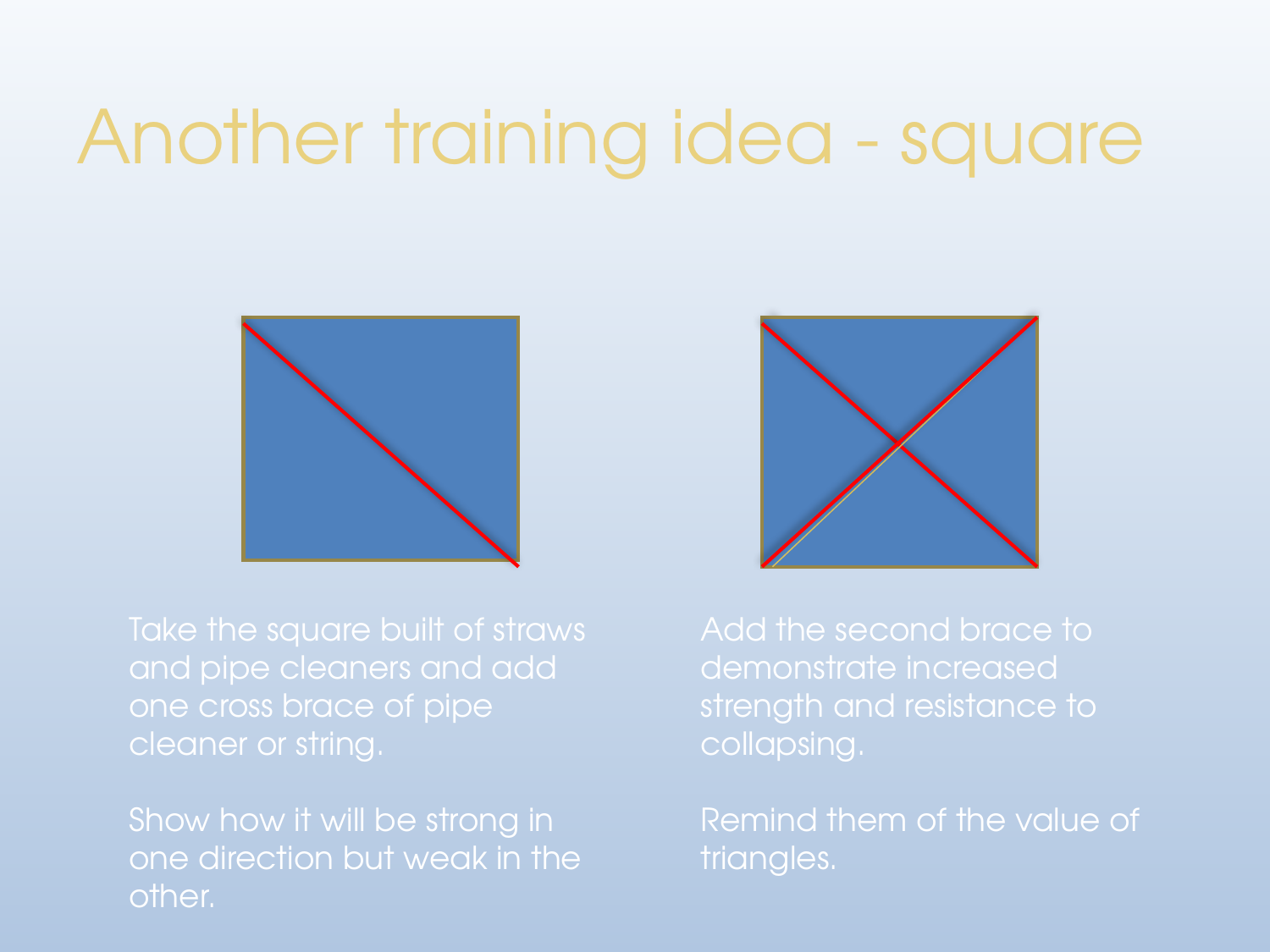

Another training idea - square

Take the square built of straws and pipe cleaners and add one cross brace of pipe cleaner or string.

Show how it will be strong in one direction but weak in the other.

Add the second brace to demonstrate increased strength and resistance to collapsing.

Remind them of the value of triangles.